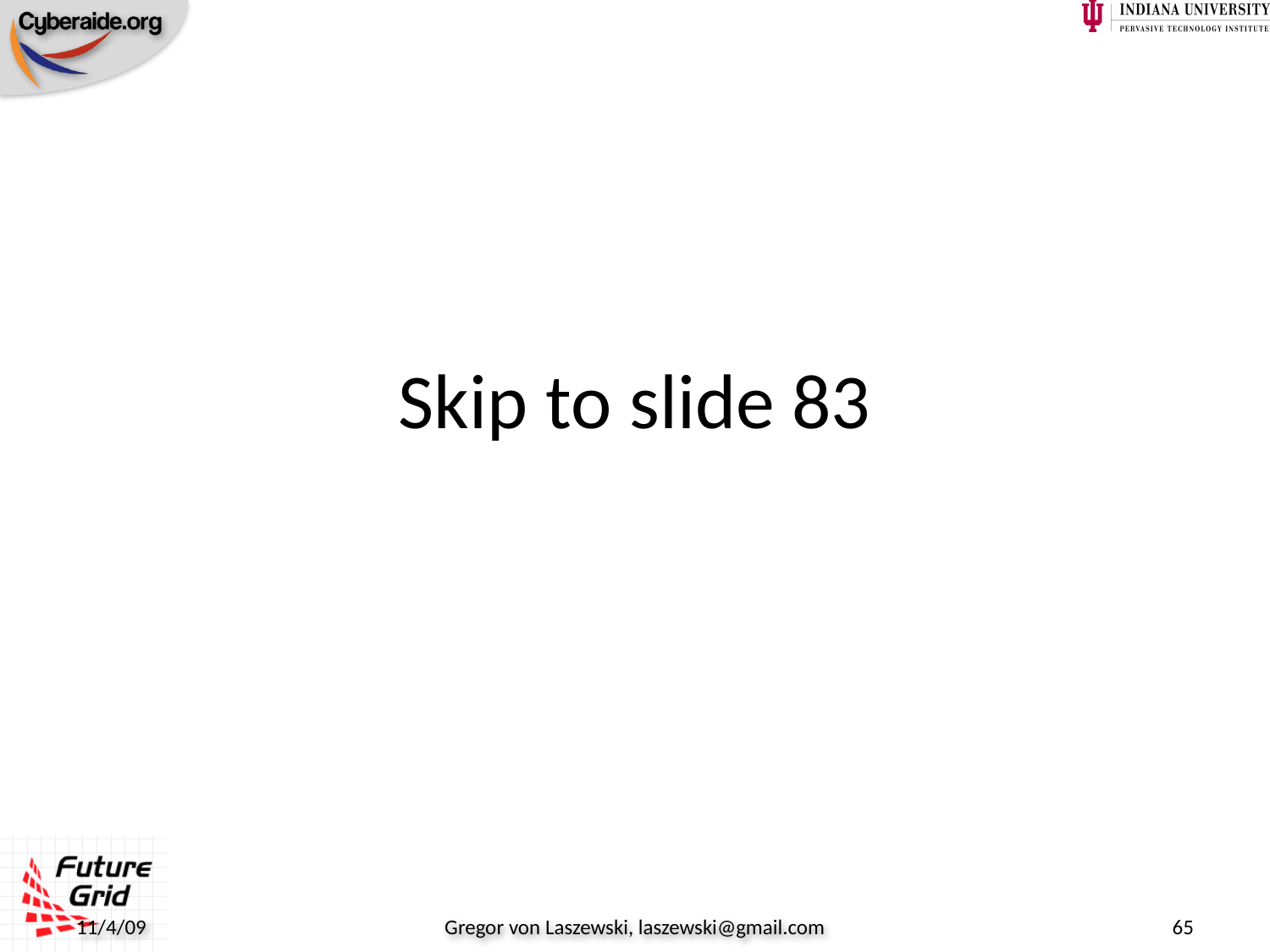

# Skip to slide 83

11/4/09
Gregor von Laszewski, laszewski@gmail.com
65